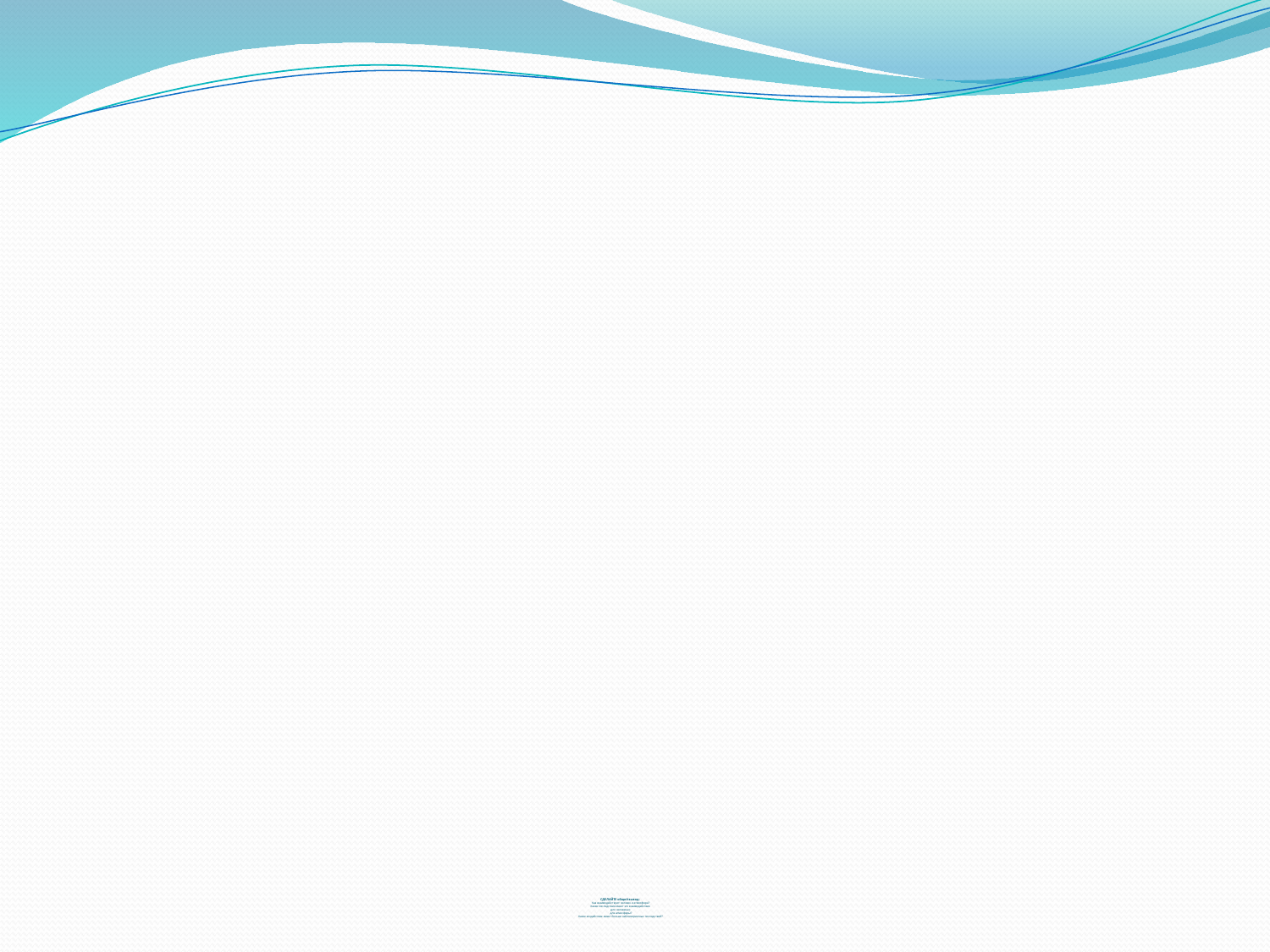

# СДЕЛАЙТЕ общий вывод: Как взаимодействуют человек и атмосфера? Какие последствия имеет это взаимодействие для человека и для атмосферы? Какое воздействие имеет больше неблагоприятных последствий?